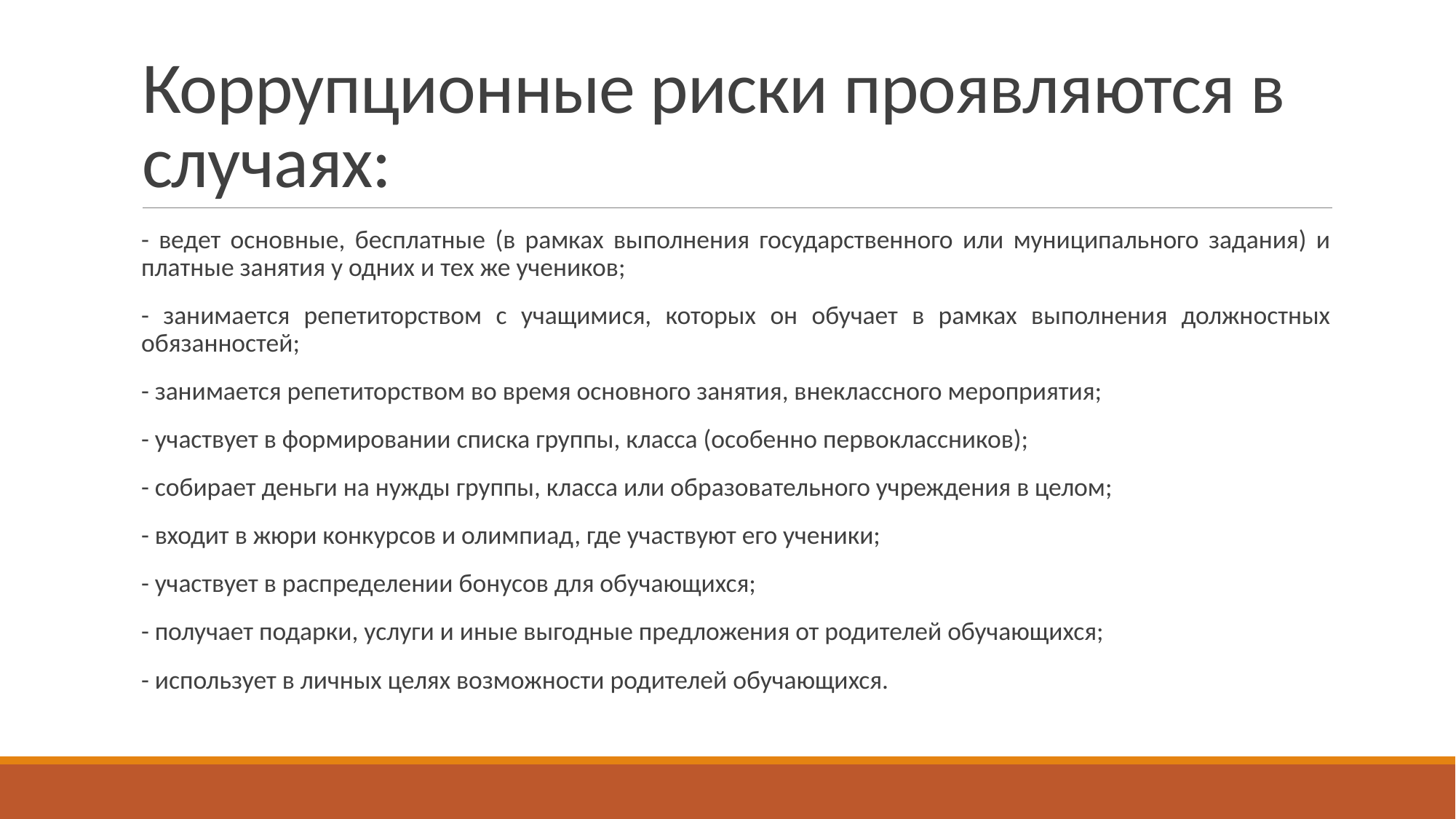

# Коррупционные риски проявляются в случаях:
- ведет основные, бесплатные (в рамках выполнения государственного или муниципального задания) и платные занятия у одних и тех же учеников;
- занимается репетиторством с учащимися, которых он обучает в рамках выполнения должностных обязанностей;
- занимается репетиторством во время основного занятия, внеклассного мероприятия;
- участвует в формировании списка группы, класса (особенно первоклассников);
- собирает деньги на нужды группы, класса или образовательного учреждения в целом;
- входит в жюри конкурсов и олимпиад, где участвуют его ученики;
- участвует в распределении бонусов для обучающихся;
- получает подарки, услуги и иные выгодные предложения от родителей обучающихся;
- использует в личных целях возможности родителей обучающихся.